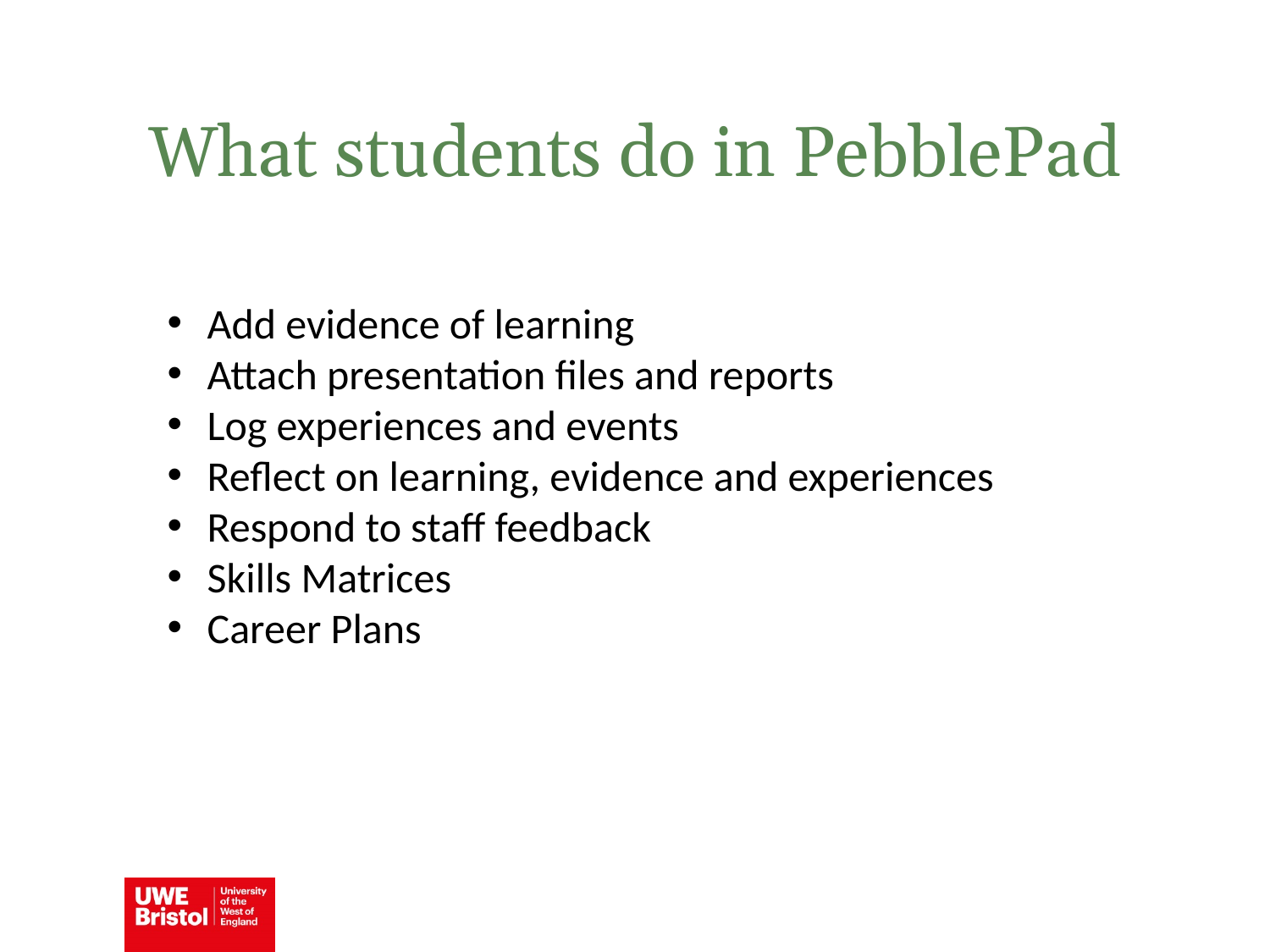

What students do in PebblePad
Add evidence of learning
Attach presentation files and reports
Log experiences and events
Reflect on learning, evidence and experiences
Respond to staff feedback
Skills Matrices
Career Plans